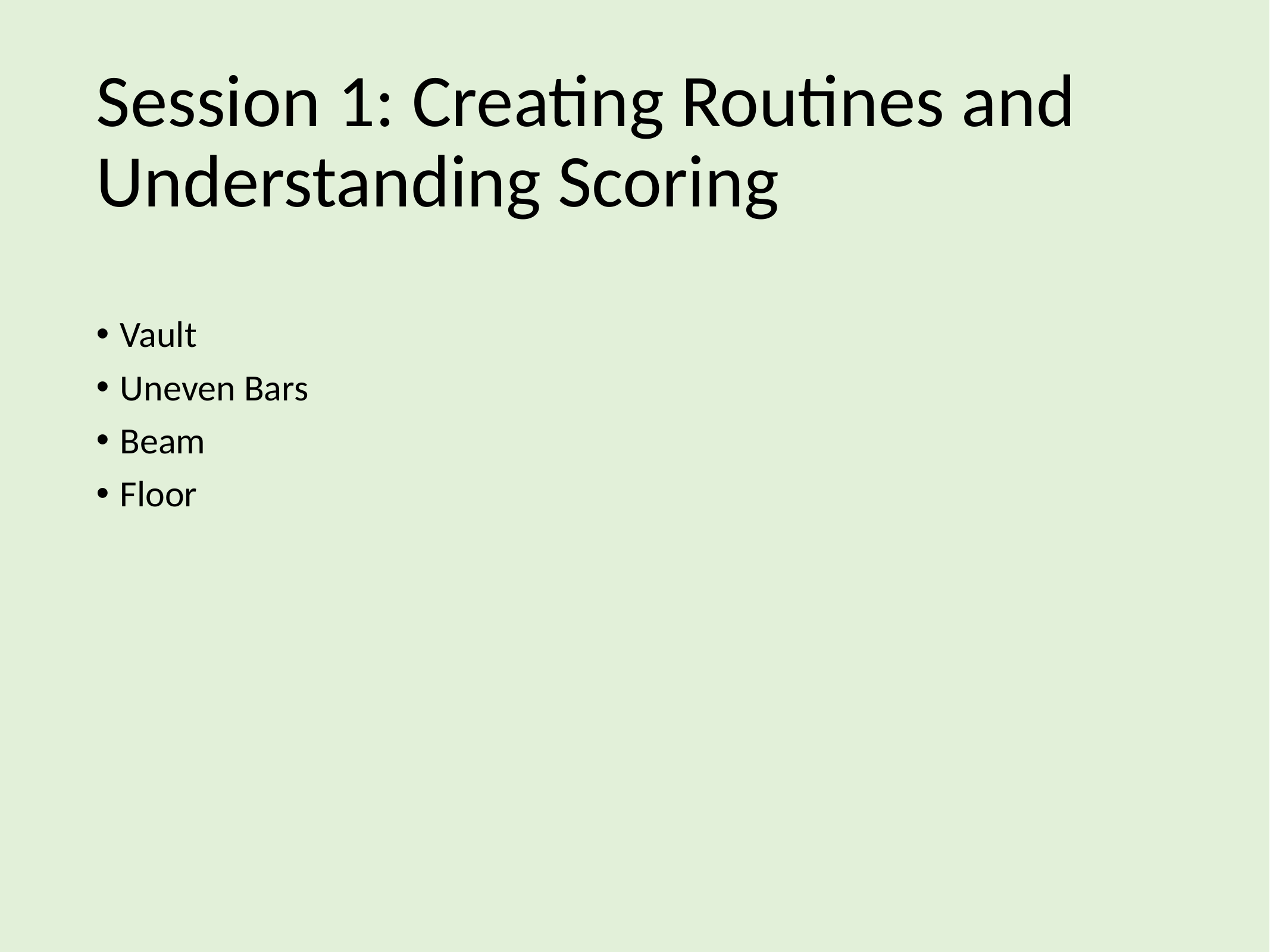

# Session 1: Creating Routines and Understanding Scoring

Vault
Uneven Bars
Beam
Floor